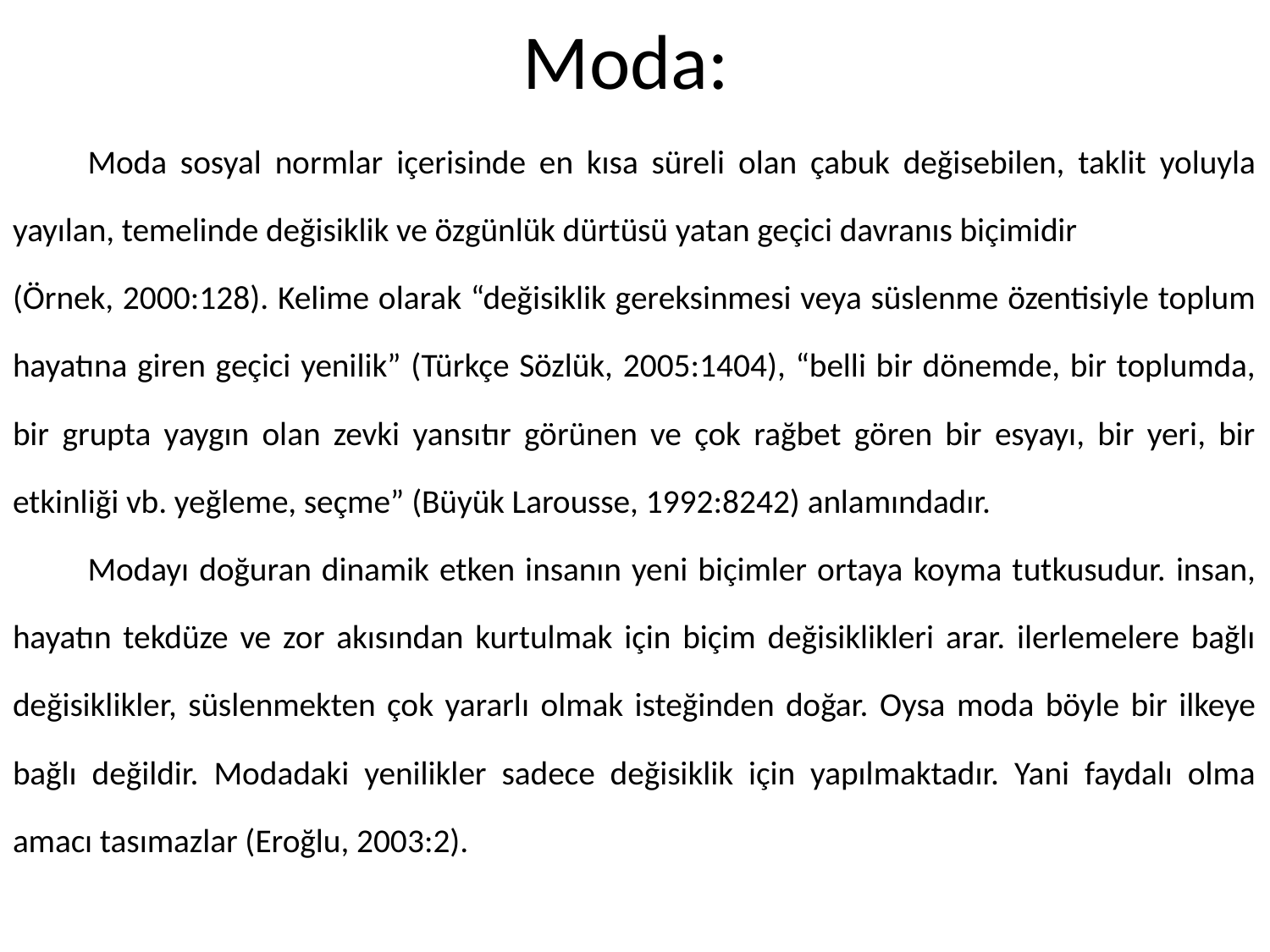

# Moda:
	Moda sosyal normlar içerisinde en kısa süreli olan çabuk değisebilen, taklit yoluyla yayılan, temelinde değisiklik ve özgünlük dürtüsü yatan geçici davranıs biçimidir
(Örnek, 2000:128). Kelime olarak “değisiklik gereksinmesi veya süslenme özentisiyle toplum hayatına giren geçici yenilik” (Türkçe Sözlük, 2005:1404), “belli bir dönemde, bir toplumda, bir grupta yaygın olan zevki yansıtır görünen ve çok rağbet gören bir esyayı, bir yeri, bir etkinliği vb. yeğleme, seçme” (Büyük Larousse, 1992:8242) anlamındadır.
	Modayı doğuran dinamik etken insanın yeni biçimler ortaya koyma tutkusudur. insan, hayatın tekdüze ve zor akısından kurtulmak için biçim değisiklikleri arar. ilerlemelere bağlı değisiklikler, süslenmekten çok yararlı olmak isteğinden doğar. Oysa moda böyle bir ilkeye bağlı değildir. Modadaki yenilikler sadece değisiklik için yapılmaktadır. Yani faydalı olma amacı tasımazlar (Eroğlu, 2003:2).